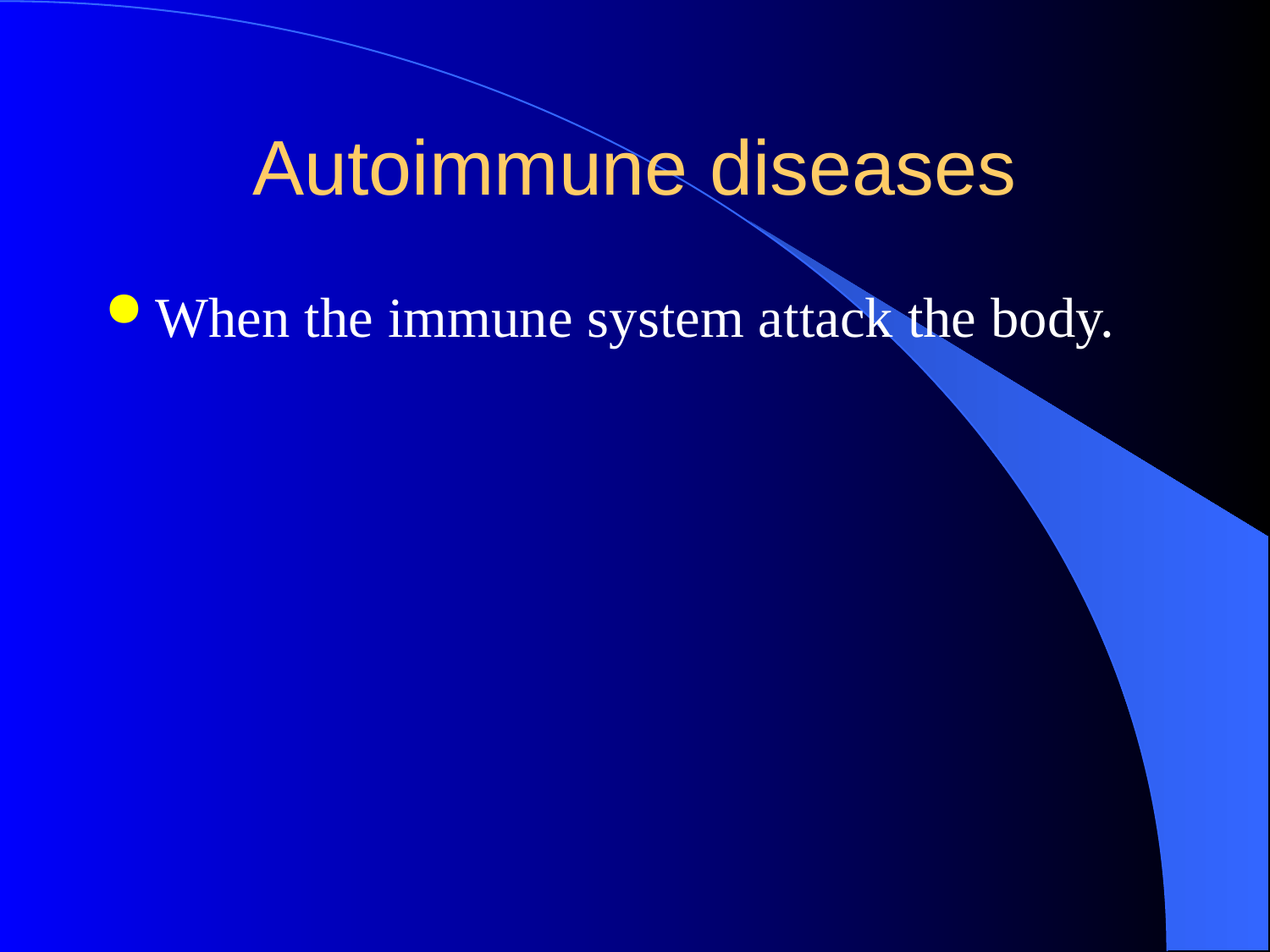

# Autoimmune diseases
When the immune system attack the body.